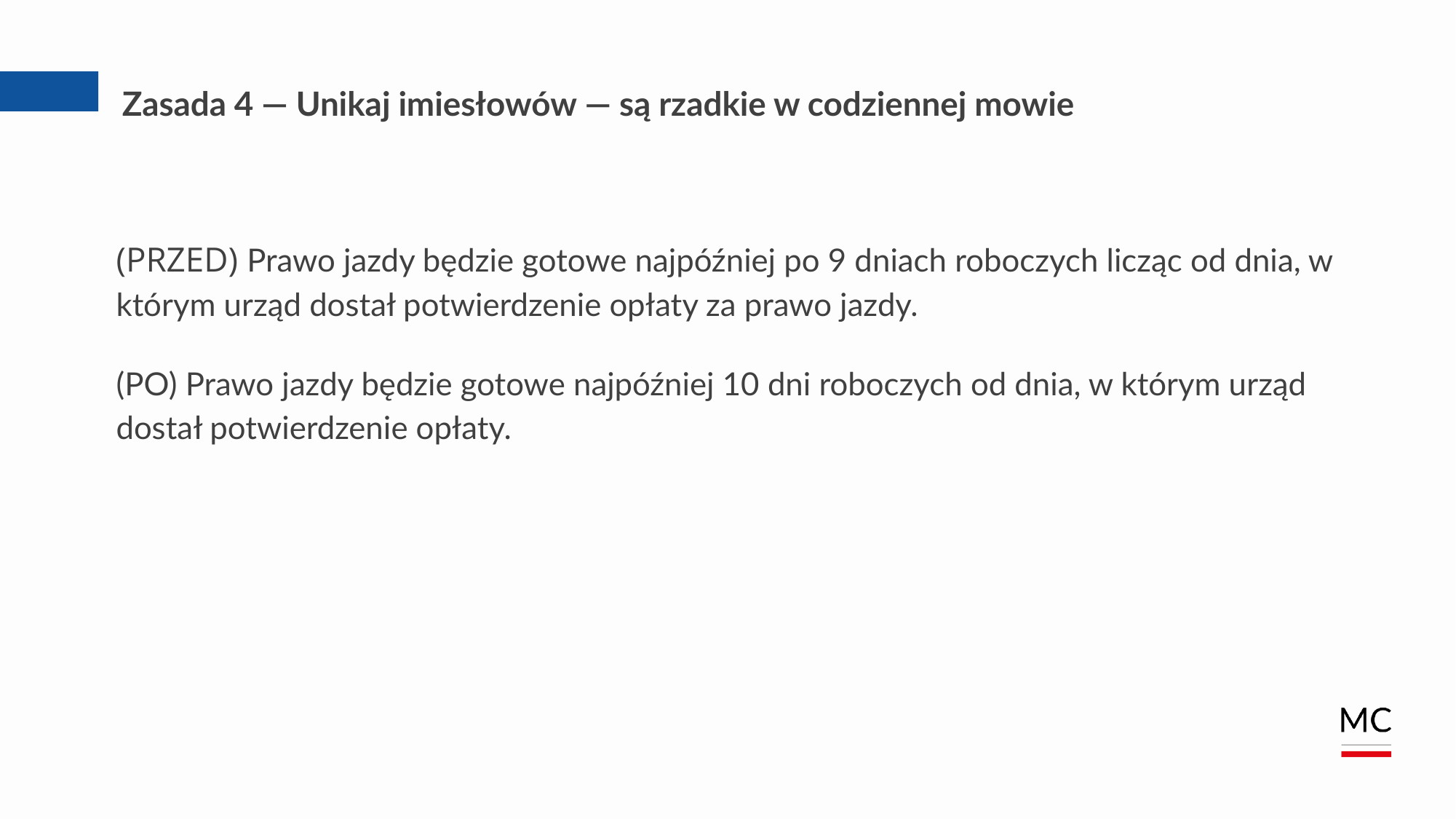

# Zasada 4 — Unikaj imiesłowów — są rzadkie w codziennej mowie
(PRZED) Prawo jazdy będzie gotowe najpóźniej po 9 dniach roboczych licząc od dnia, w którym urząd dostał potwierdzenie opłaty za prawo jazdy.
(PO) Prawo jazdy będzie gotowe najpóźniej 10 dni roboczych od dnia, w którym urząd dostał potwierdzenie opłaty.